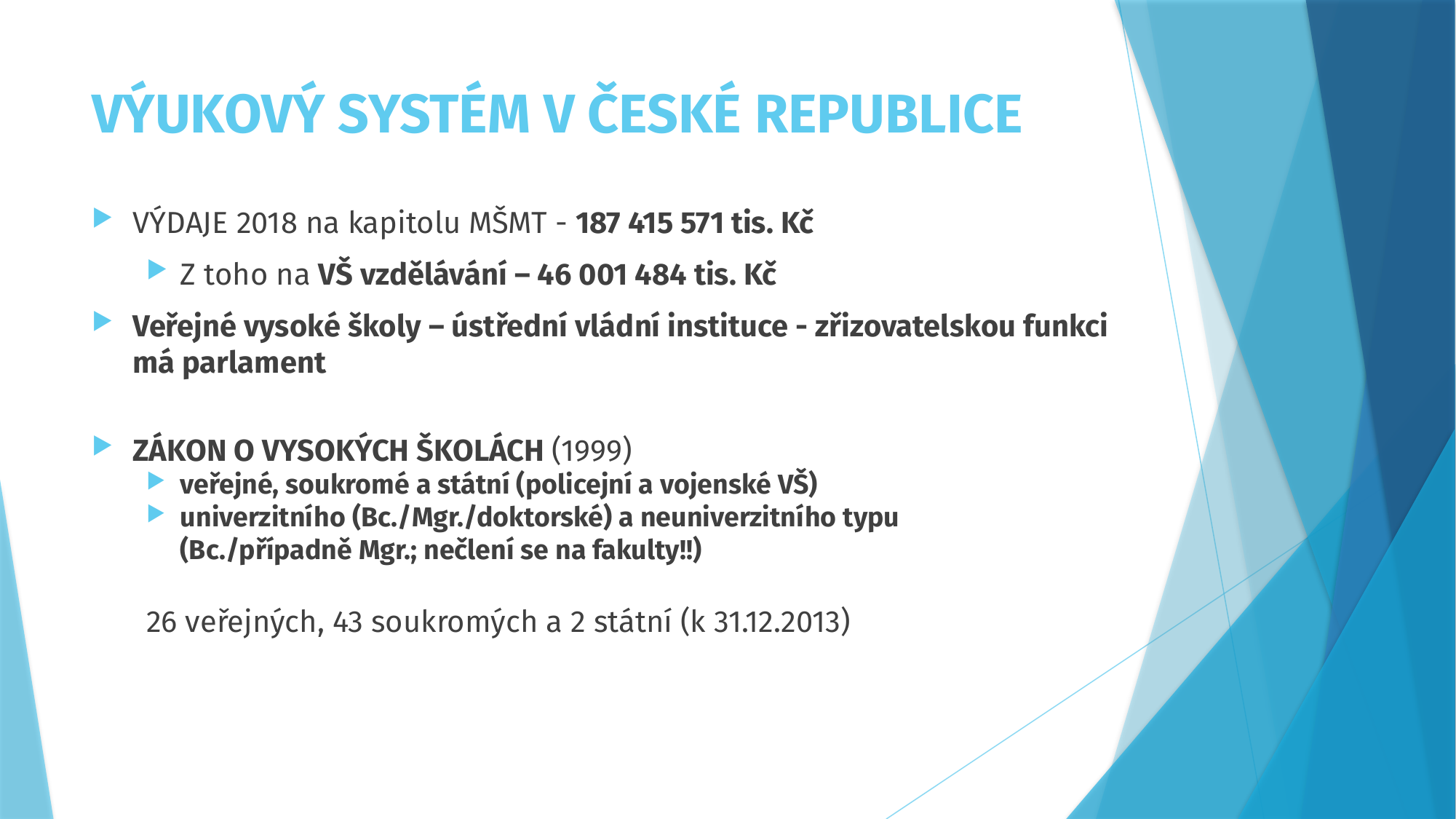

# VÝUKOVÝ SYSTÉM V ČESKÉ REPUBLICE
VÝDAJE 2018 na kapitolu MŠMT - 187 415 571 tis. Kč
Z toho na VŠ vzdělávání – 46 001 484 tis. Kč
Veřejné vysoké školy – ústřední vládní instituce - zřizovatelskou funkci má parlament

ZÁKON O VYSOKÝCH ŠKOLÁCH (1999)
veřejné, soukromé a státní (policejní a vojenské VŠ)
univerzitního (Bc./Mgr./doktorské) a neuniverzitního typu
(Bc./případně Mgr.; nečlení se na fakulty!!)

26 veřejných, 43 soukromých a 2 státní (k 31.12.2013)